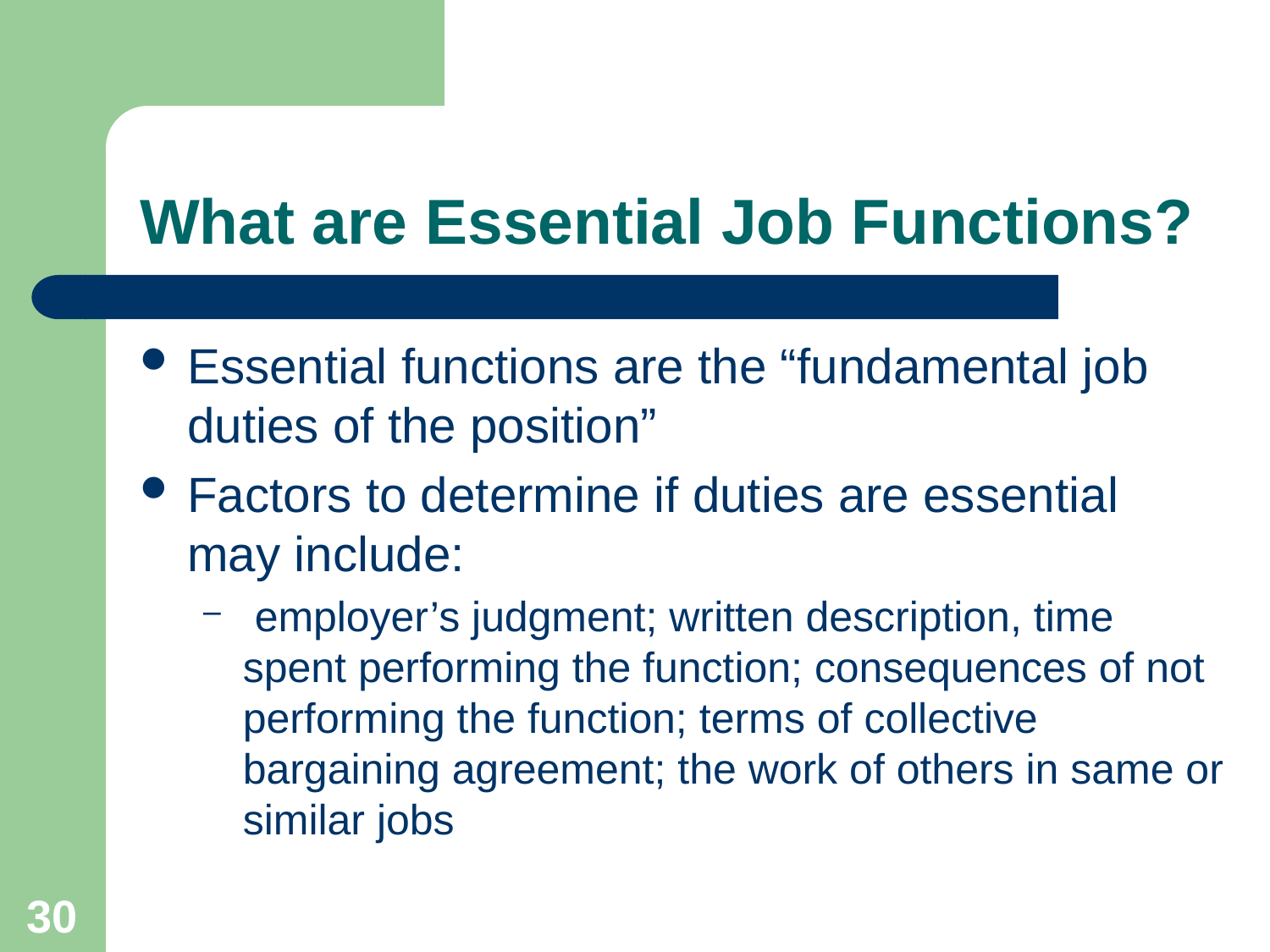

# What are Essential Job Functions?
Essential functions are the “fundamental job duties of the position”
Factors to determine if duties are essential may include:
 employer’s judgment; written description, time spent performing the function; consequences of not performing the function; terms of collective bargaining agreement; the work of others in same or similar jobs

30